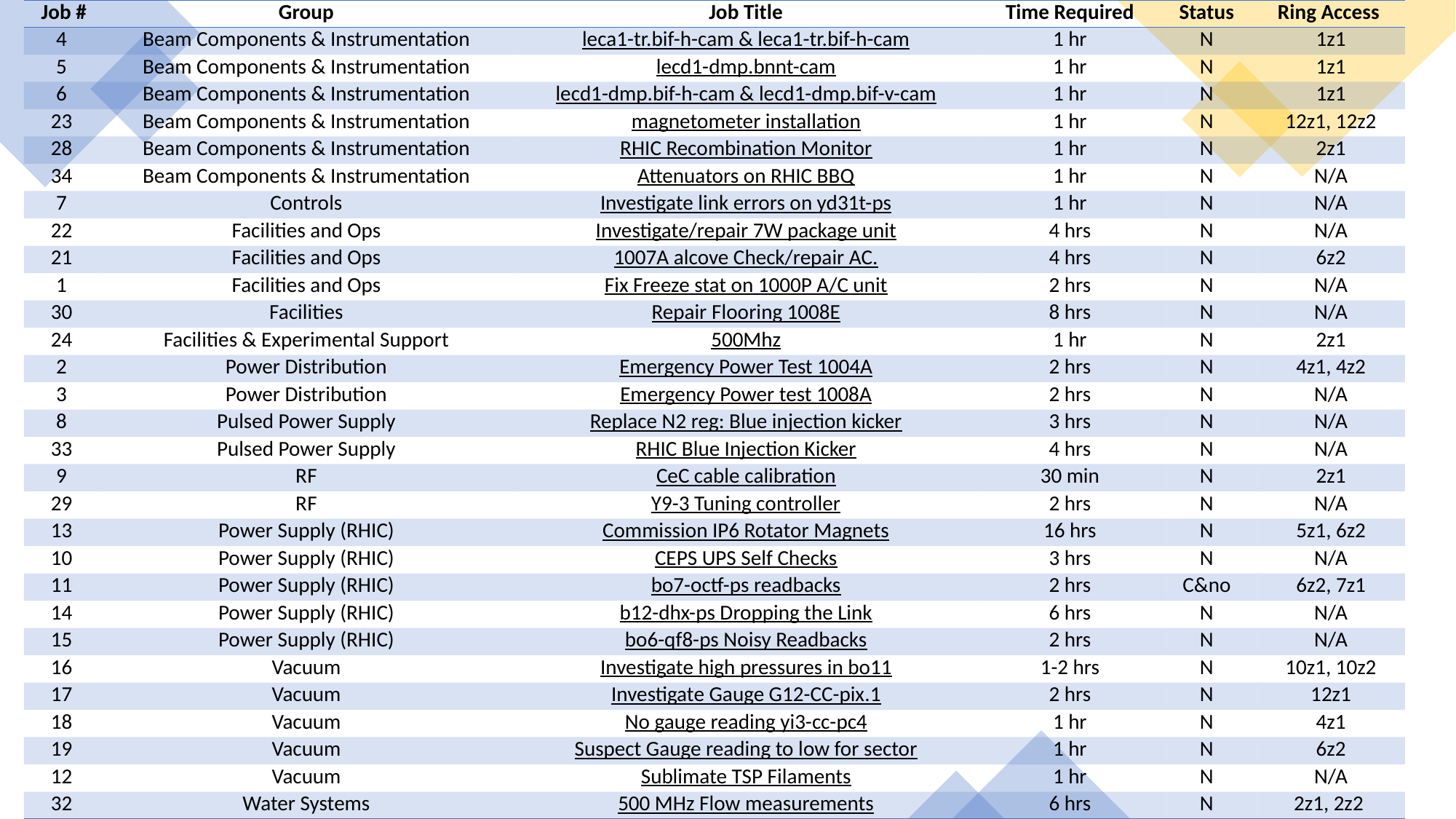

| Job # | Group | Job Title | Time Required | Status | Ring Access |
| --- | --- | --- | --- | --- | --- |
| 4 | Beam Components & Instrumentation | leca1-tr.bif-h-cam & leca1-tr.bif-h-cam | 1 hr | N | 1z1 |
| 5 | Beam Components & Instrumentation | lecd1-dmp.bnnt-cam | 1 hr | N | 1z1 |
| 6 | Beam Components & Instrumentation | lecd1-dmp.bif-h-cam & lecd1-dmp.bif-v-cam | 1 hr | N | 1z1 |
| 23 | Beam Components & Instrumentation | magnetometer installation | 1 hr | N | 12z1, 12z2 |
| 28 | Beam Components & Instrumentation | RHIC Recombination Monitor | 1 hr | N | 2z1 |
| 34 | Beam Components & Instrumentation | Attenuators on RHIC BBQ | 1 hr | N | N/A |
| 7 | Controls | Investigate link errors on yd31t-ps | 1 hr | N | N/A |
| 22 | Facilities and Ops | Investigate/repair 7W package unit | 4 hrs | N | N/A |
| 21 | Facilities and Ops | 1007A alcove Check/repair AC. | 4 hrs | N | 6z2 |
| 1 | Facilities and Ops | Fix Freeze stat on 1000P A/C unit | 2 hrs | N | N/A |
| 30 | Facilities | Repair Flooring 1008E | 8 hrs | N | N/A |
| 24 | Facilities & Experimental Support | 500Mhz | 1 hr | N | 2z1 |
| 2 | Power Distribution | Emergency Power Test 1004A | 2 hrs | N | 4z1, 4z2 |
| 3 | Power Distribution | Emergency Power test 1008A | 2 hrs | N | N/A |
| 8 | Pulsed Power Supply | Replace N2 reg: Blue injection kicker | 3 hrs | N | N/A |
| 33 | Pulsed Power Supply | RHIC Blue Injection Kicker | 4 hrs | N | N/A |
| 9 | RF | CeC cable calibration | 30 min | N | 2z1 |
| 29 | RF | Y9-3 Tuning controller | 2 hrs | N | N/A |
| 13 | Power Supply (RHIC) | Commission IP6 Rotator Magnets | 16 hrs | N | 5z1, 6z2 |
| 10 | Power Supply (RHIC) | CEPS UPS Self Checks | 3 hrs | N | N/A |
| 11 | Power Supply (RHIC) | bo7-octf-ps readbacks | 2 hrs | C&no | 6z2, 7z1 |
| 14 | Power Supply (RHIC) | b12-dhx-ps Dropping the Link | 6 hrs | N | N/A |
| 15 | Power Supply (RHIC) | bo6-qf8-ps Noisy Readbacks | 2 hrs | N | N/A |
| 16 | Vacuum | Investigate high pressures in bo11 | 1-2 hrs | N | 10z1, 10z2 |
| 17 | Vacuum | Investigate Gauge G12-CC-pix.1 | 2 hrs | N | 12z1 |
| 18 | Vacuum | No gauge reading yi3-cc-pc4 | 1 hr | N | 4z1 |
| 19 | Vacuum | Suspect Gauge reading to low for sector | 1 hr | N | 6z2 |
| 12 | Vacuum | Sublimate TSP Filaments | 1 hr | N | N/A |
| 32 | Water Systems | 500 MHz Flow measurements | 6 hrs | N | 2z1, 2z2 |